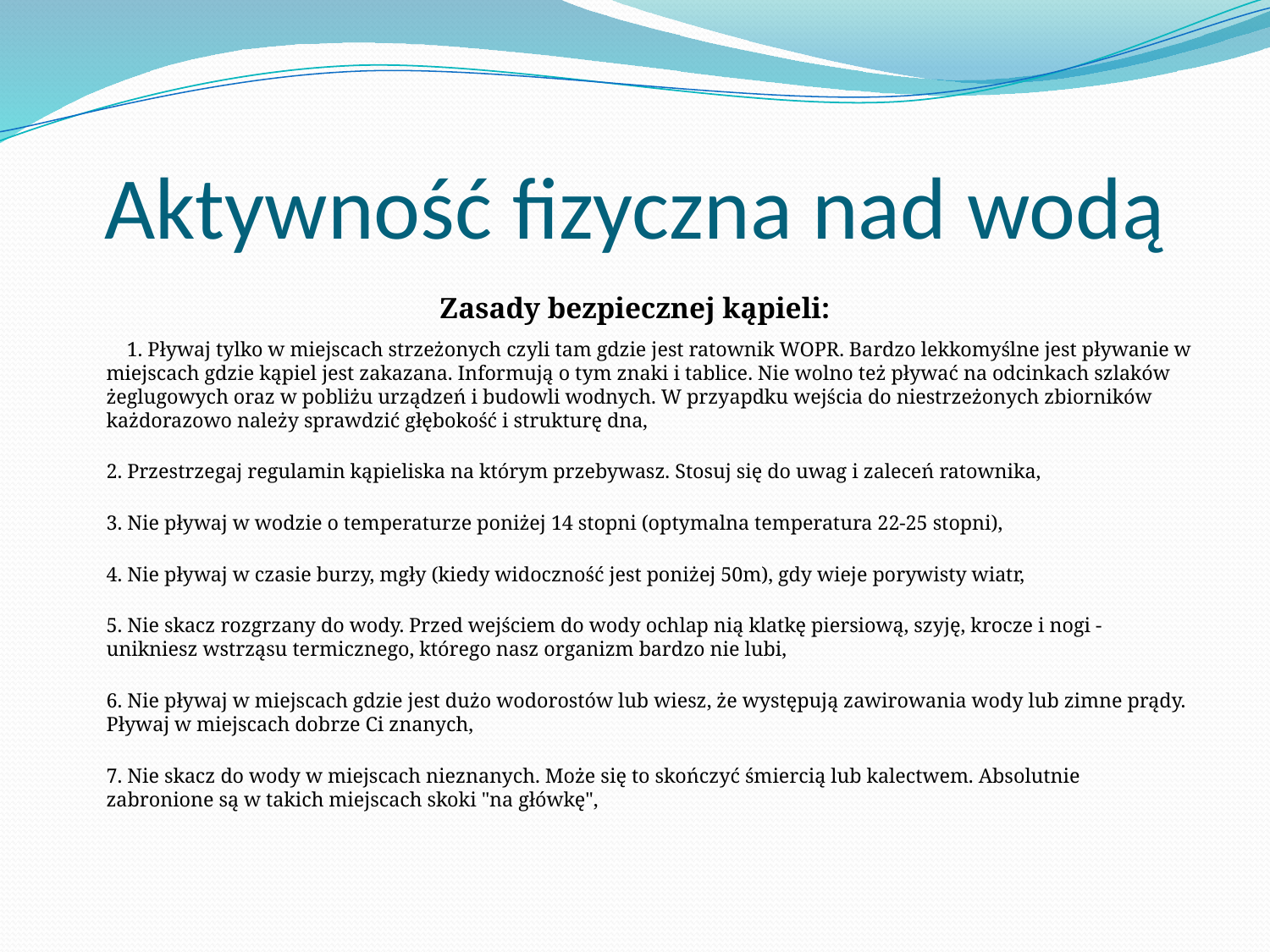

# Aktywność fizyczna nad wodą

Zasady bezpiecznej kąpieli:
          1. Pływaj tylko w miejscach strzeżonych czyli tam gdzie jest ratownik WOPR. Bardzo lekkomyślne jest pływanie w miejscach gdzie kąpiel jest zakazana. Informują o tym znaki i tablice. Nie wolno też pływać na odcinkach szlaków żeglugowych oraz w pobliżu urządzeń i budowli wodnych. W przyapdku wejścia do niestrzeżonych zbiorników każdorazowo należy sprawdzić głębokość i strukturę dna,
2. Przestrzegaj regulamin kąpieliska na którym przebywasz. Stosuj się do uwag i zaleceń ratownika,
3. Nie pływaj w wodzie o temperaturze poniżej 14 stopni (optymalna temperatura 22-25 stopni),
4. Nie pływaj w czasie burzy, mgły (kiedy widoczność jest poniżej 50m), gdy wieje porywisty wiatr,
5. Nie skacz rozgrzany do wody. Przed wejściem do wody ochlap nią klatkę piersiową, szyję, krocze i nogi - unikniesz wstrząsu termicznego, którego nasz organizm bardzo nie lubi,
6. Nie pływaj w miejscach gdzie jest dużo wodorostów lub wiesz, że występują zawirowania wody lub zimne prądy. Pływaj w miejscach dobrze Ci znanych,
7. Nie skacz do wody w miejscach nieznanych. Może się to skończyć śmiercią lub kalectwem. Absolutnie zabronione są w takich miejscach skoki "na główkę",